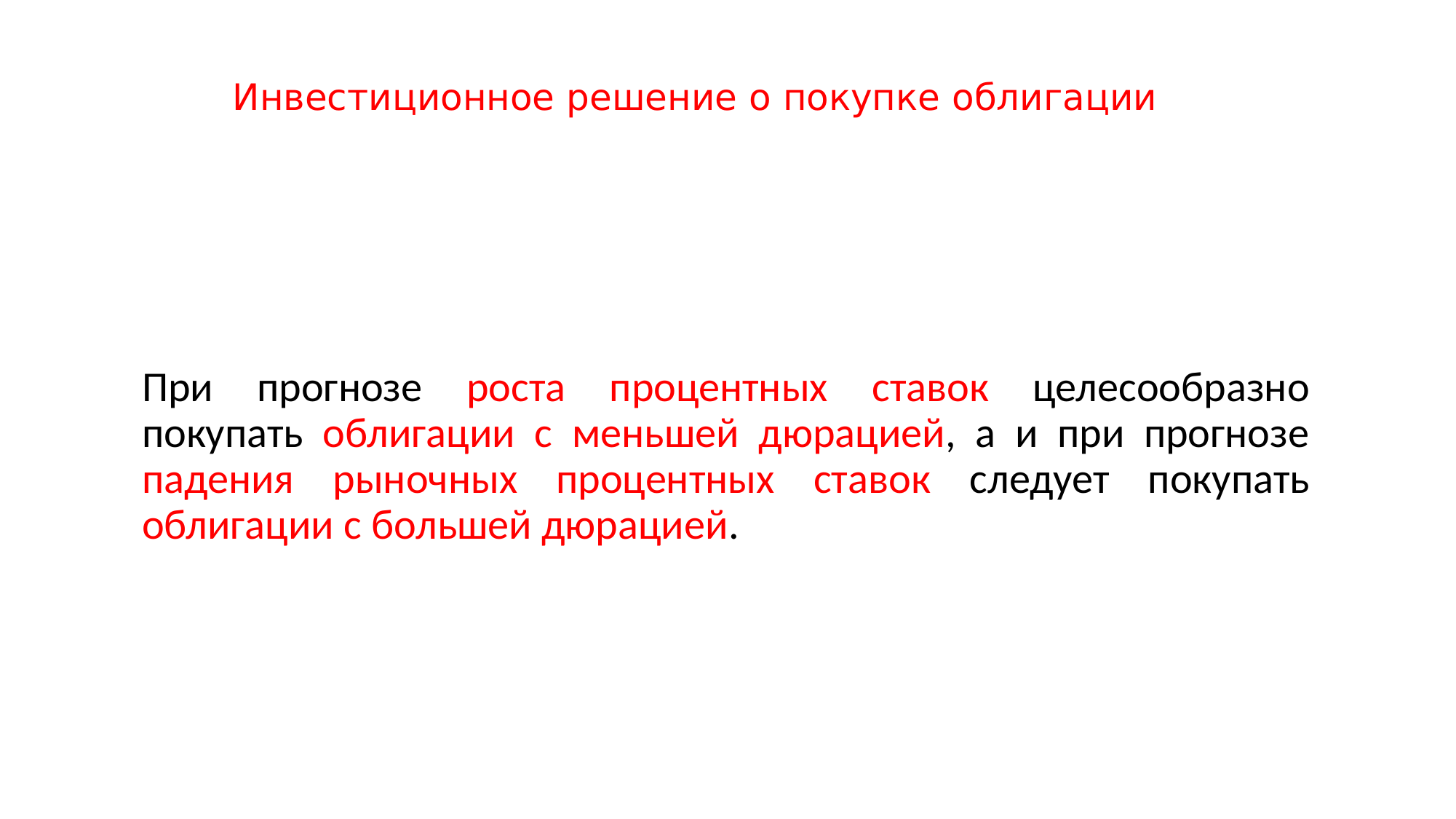

# Инвестиционное решение о покупке облигации

При прогнозе роста процентных ставок целесообразно покупать облигации с меньшей дюрацией, а и при прогнозе падения рыночных процентных ставок следует покупать облигации с большей дюрацией.